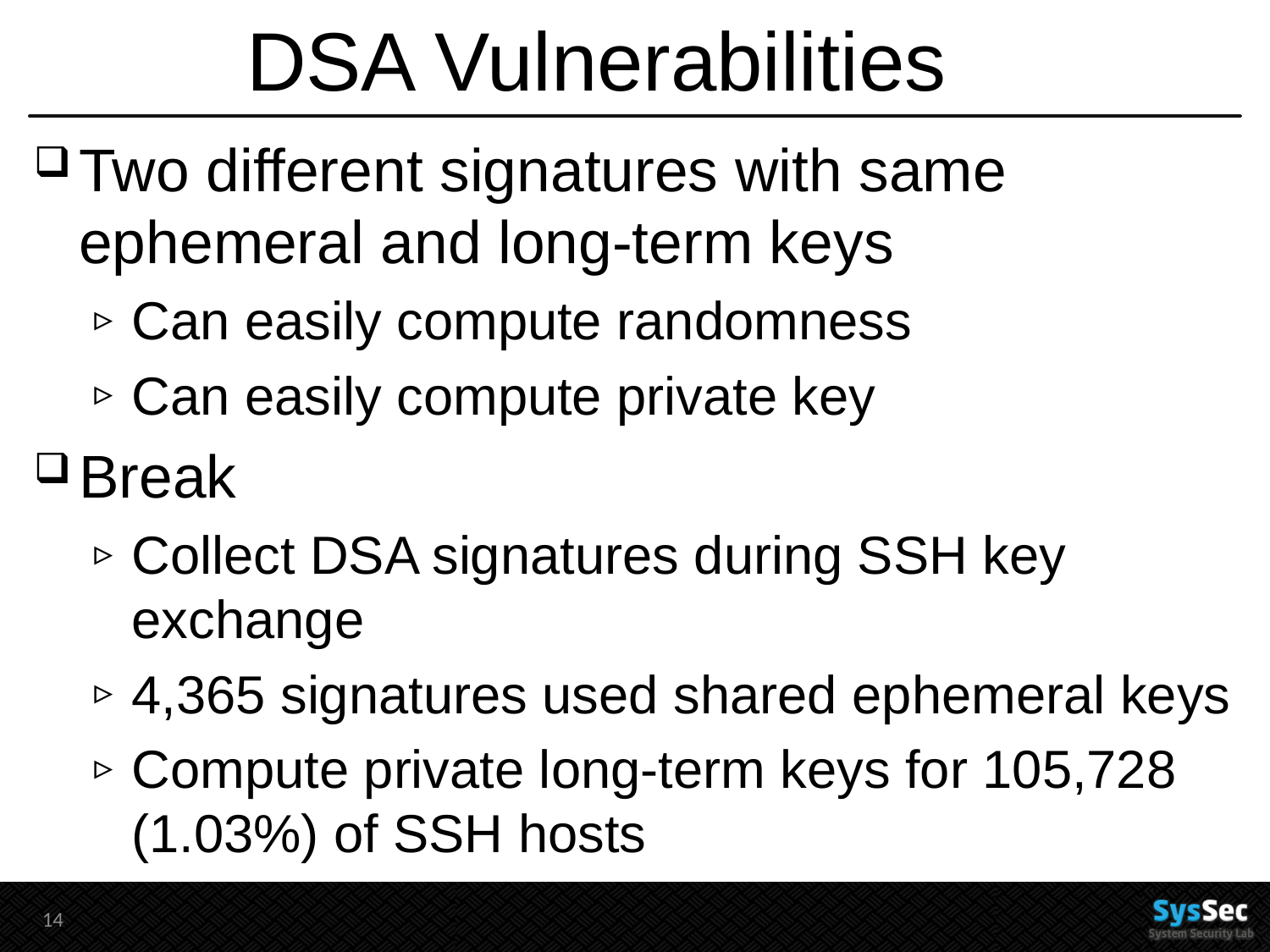

# DSA Vulnerabilities
Two different signatures with same ephemeral and long-term keys
Can easily compute randomness
Can easily compute private key
Break
Collect DSA signatures during SSH key exchange
4,365 signatures used shared ephemeral keys
Compute private long-term keys for 105,728 (1.03%) of SSH hosts

14